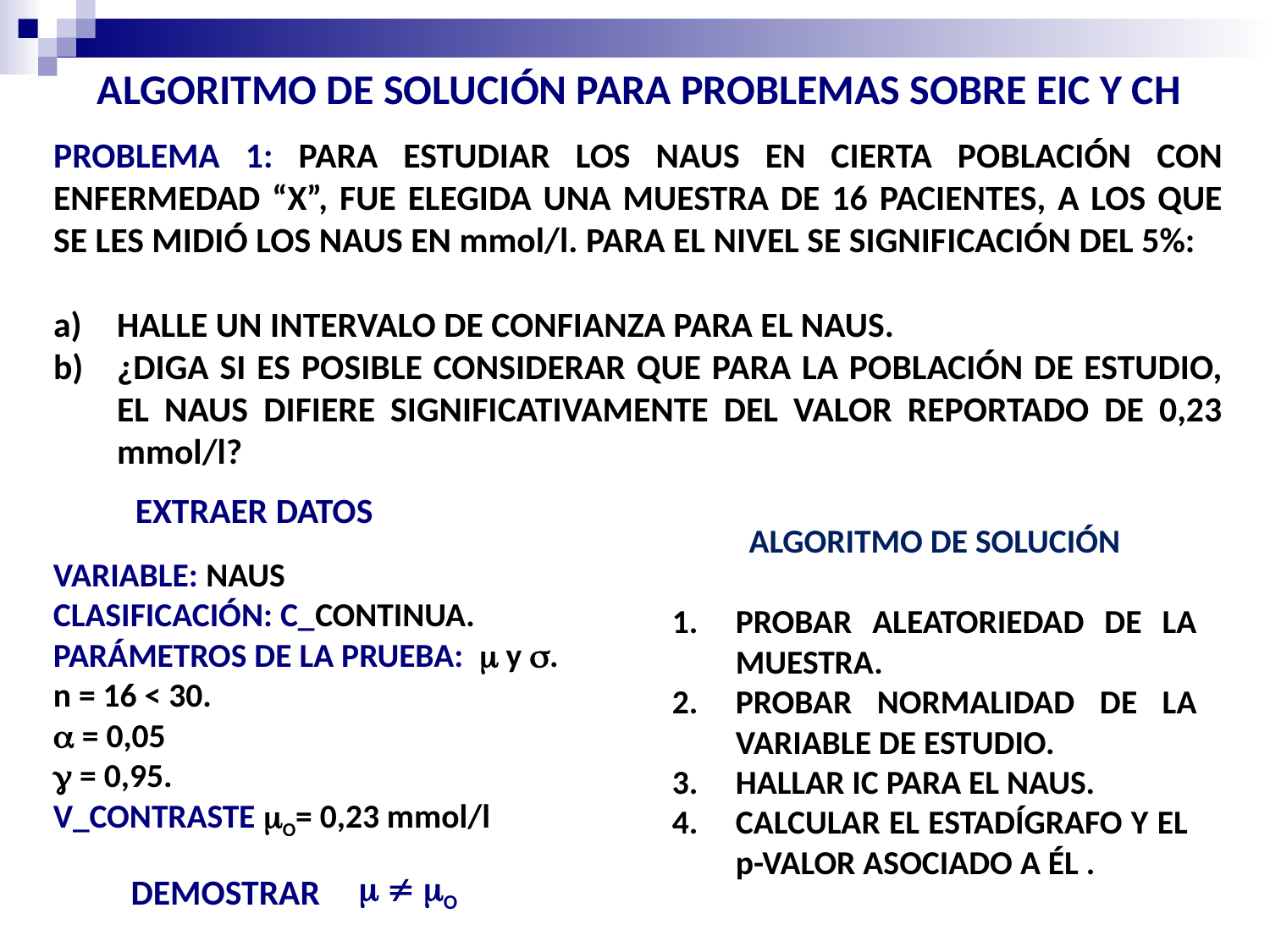

ALGORITMO DE SOLUCIÓN PARA PROBLEMAS SOBRE EIC Y CH
PROBLEMA 1: PARA ESTUDIAR LOS NAUS EN CIERTA POBLACIÓN CON ENFERMEDAD “X”, FUE ELEGIDA UNA MUESTRA DE 16 PACIENTES, A LOS QUE SE LES MIDIÓ LOS NAUS EN mmol/l. PARA EL NIVEL SE SIGNIFICACIÓN DEL 5%:

HALLE UN INTERVALO DE CONFIANZA PARA EL NAUS.
¿DIGA SI ES POSIBLE CONSIDERAR QUE PARA LA POBLACIÓN DE ESTUDIO, EL NAUS DIFIERE SIGNIFICATIVAMENTE DEL VALOR REPORTADO DE 0,23 mmol/l?
EXTRAER DATOS
ALGORITMO DE SOLUCIÓN

PROBAR ALEATORIEDAD DE LA MUESTRA.
PROBAR NORMALIDAD DE LA VARIABLE DE ESTUDIO.
HALLAR IC PARA EL NAUS.
CALCULAR EL ESTADÍGRAFO Y EL  p-VALOR ASOCIADO A ÉL .
VARIABLE: NAUS
CLASIFICACIÓN: C_CONTINUA.
PARÁMETROS DE LA PRUEBA:  μ y σ.
n = 16 < 30.
α = 0,05
γ = 0,95.
V_CONTRASTE μO= 0,23 mmol/l
μ ≠ μO
DEMOSTRAR